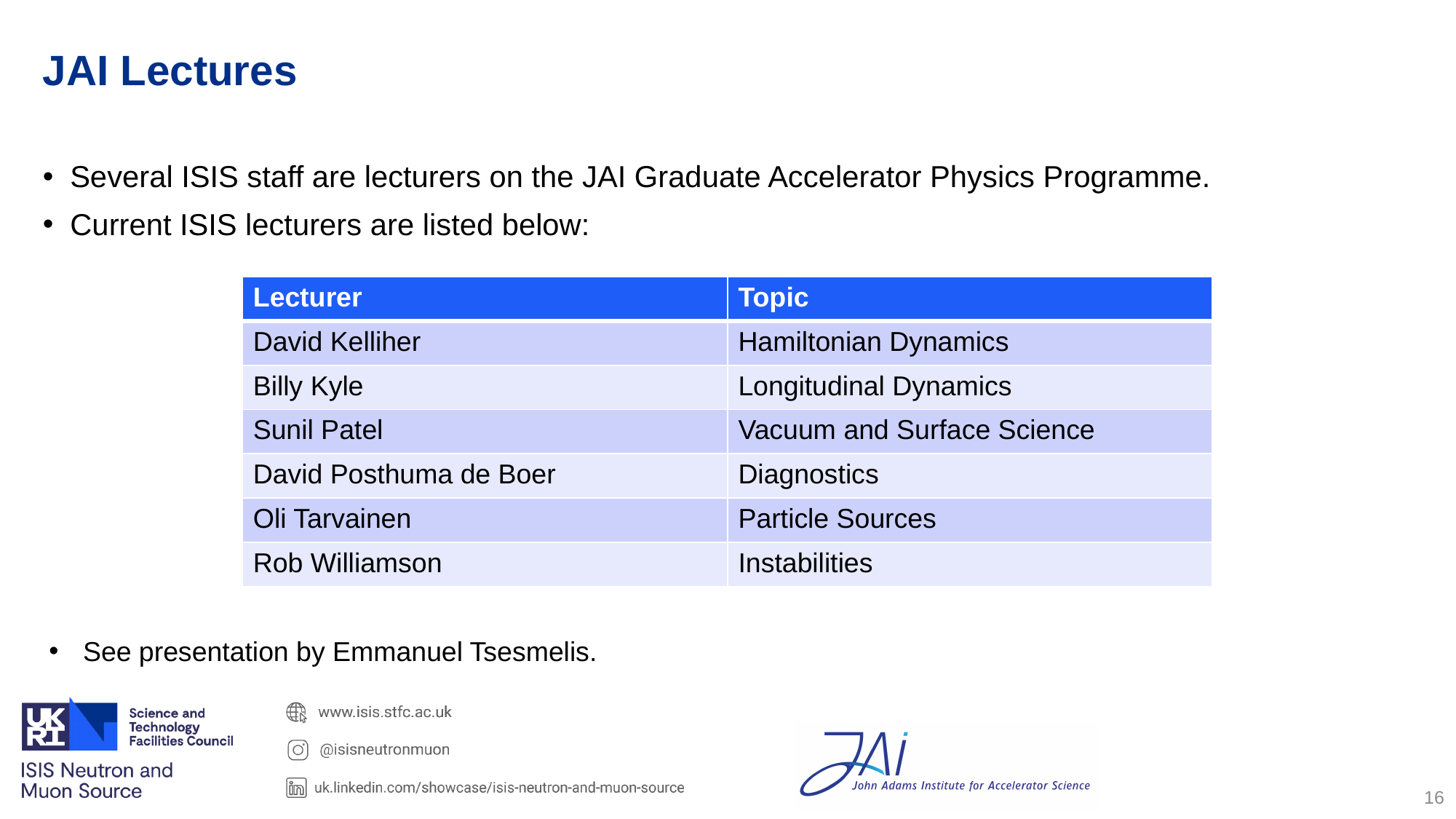

# JAI Lectures
Several ISIS staff are lecturers on the JAI Graduate Accelerator Physics Programme.
Current ISIS lecturers are listed below:

| Lecturer | Topic |
| --- | --- |
| David Kelliher | Hamiltonian Dynamics |
| Billy Kyle | Longitudinal Dynamics |
| Sunil Patel | Vacuum and Surface Science |
| David Posthuma de Boer | Diagnostics |
| Oli Tarvainen | Particle Sources |
| Rob Williamson | Instabilities |
See presentation by Emmanuel Tsesmelis.
16